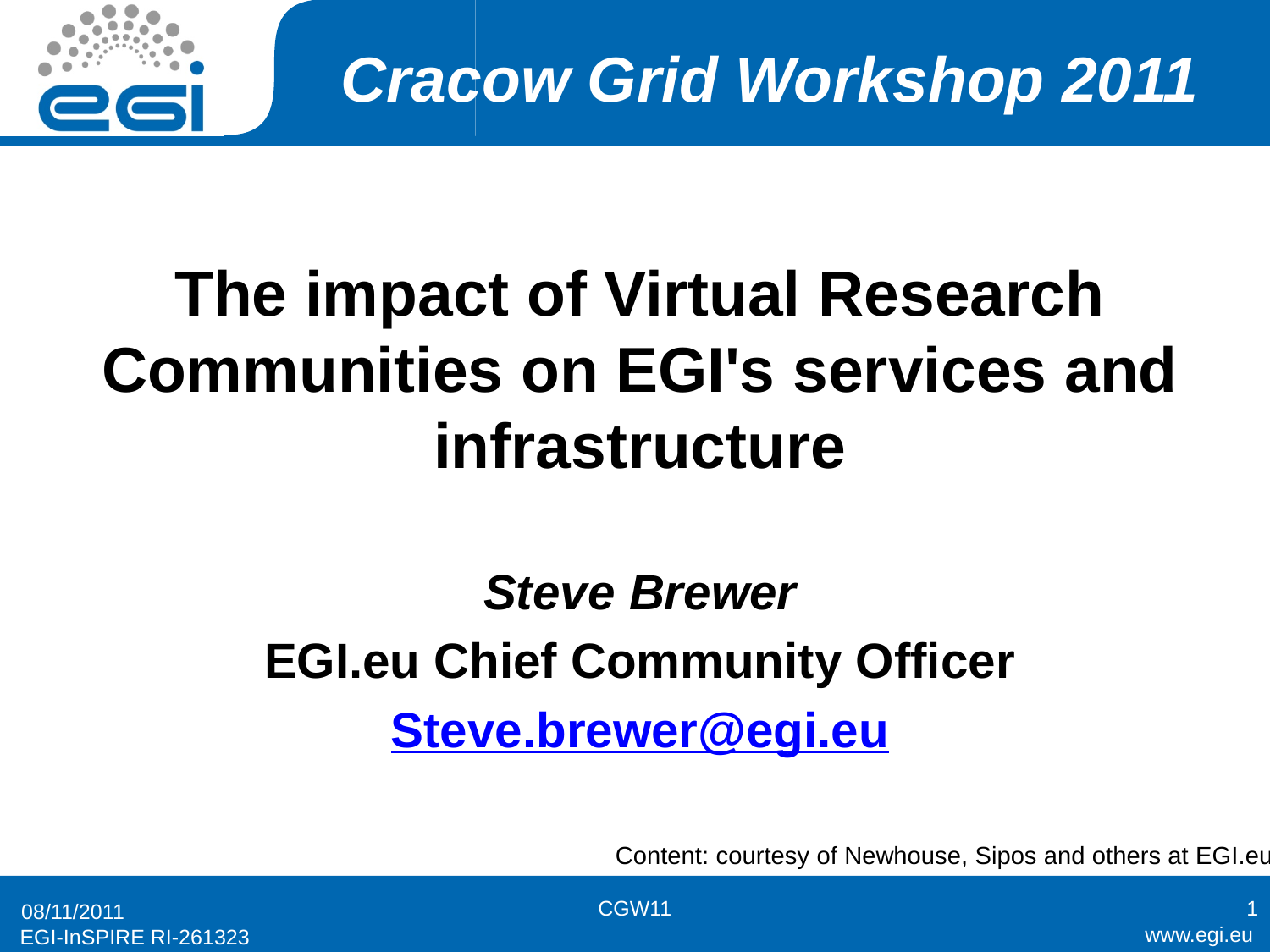

# Cracow Grid Workshop 2011
The impact of Virtual Research Communities on EGI's services and infrastructure

Steve Brewer
EGI.eu Chief Community Officer
Steve.brewer@egi.eu
Content: courtesy of Newhouse, Sipos and others at EGI.eu
CGW11
1
08/11/2011